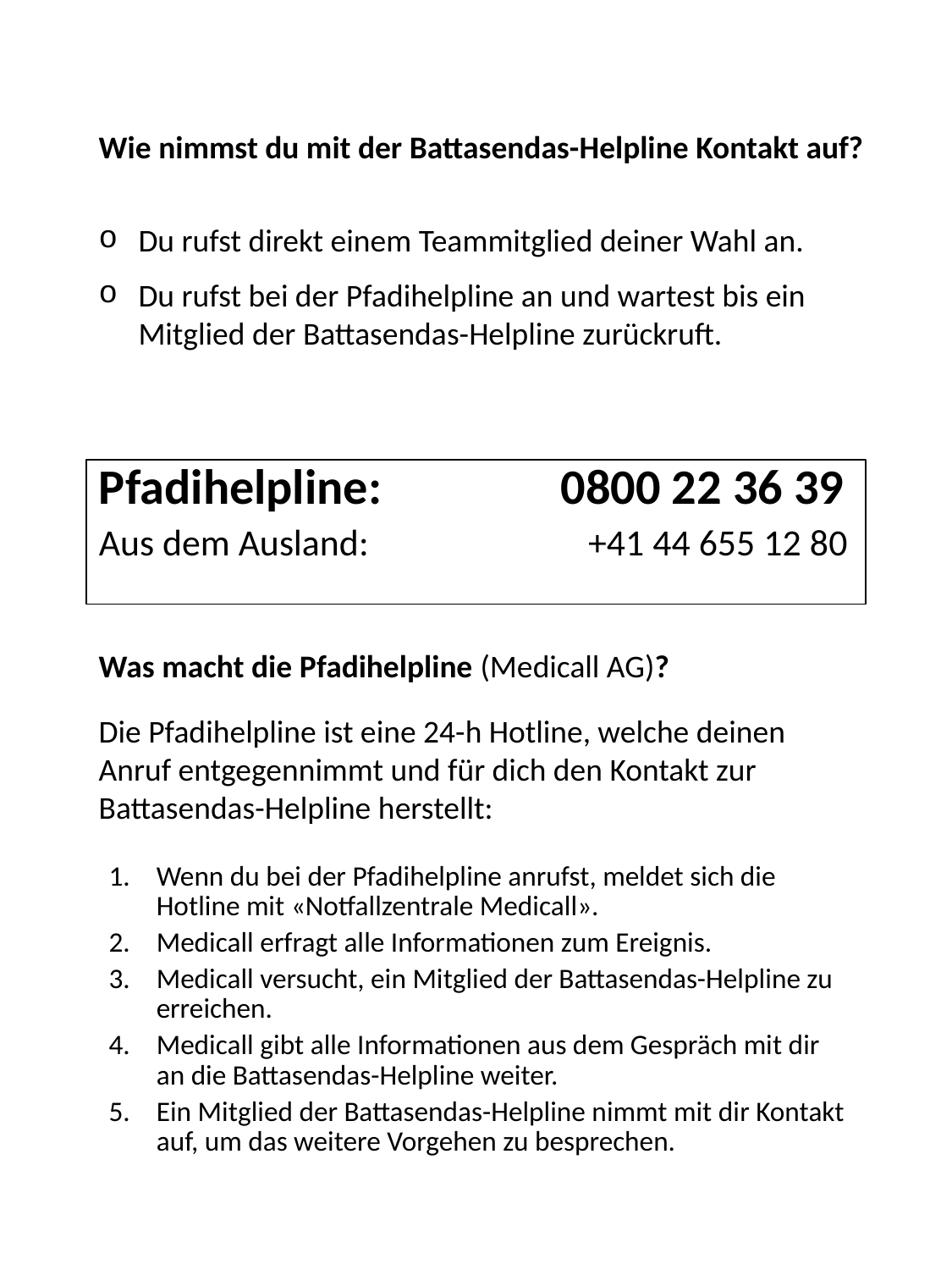

Wie nimmst du mit der Battasendas-Helpline Kontakt auf?

Du rufst direkt einem Teammitglied deiner Wahl an.

Du rufst bei der Pfadihelpline an und wartest bis ein Mitglied der Battasendas-Helpline zurückruft.
Pfadihelpline:                0800 22 36 39

Aus dem Ausland:                          +41 44 655 12 80
Was macht die Pfadihelpline (Medicall AG)?
Die Pfadihelpline ist eine 24-h Hotline, welche deinen Anruf entgegennimmt und für dich den Kontakt zur Battasendas-Helpline herstellt:
Wenn du bei der Pfadihelpline anrufst, meldet sich die Hotline mit «Notfallzentrale Medicall».
Medicall erfragt alle Informationen zum Ereignis.
Medicall versucht, ein Mitglied der Battasendas-Helpline zu erreichen.
Medicall gibt alle Informationen aus dem Gespräch mit dir an die Battasendas-Helpline weiter.
Ein Mitglied der Battasendas-Helpline nimmt mit dir Kontakt auf, um das weitere Vorgehen zu besprechen.